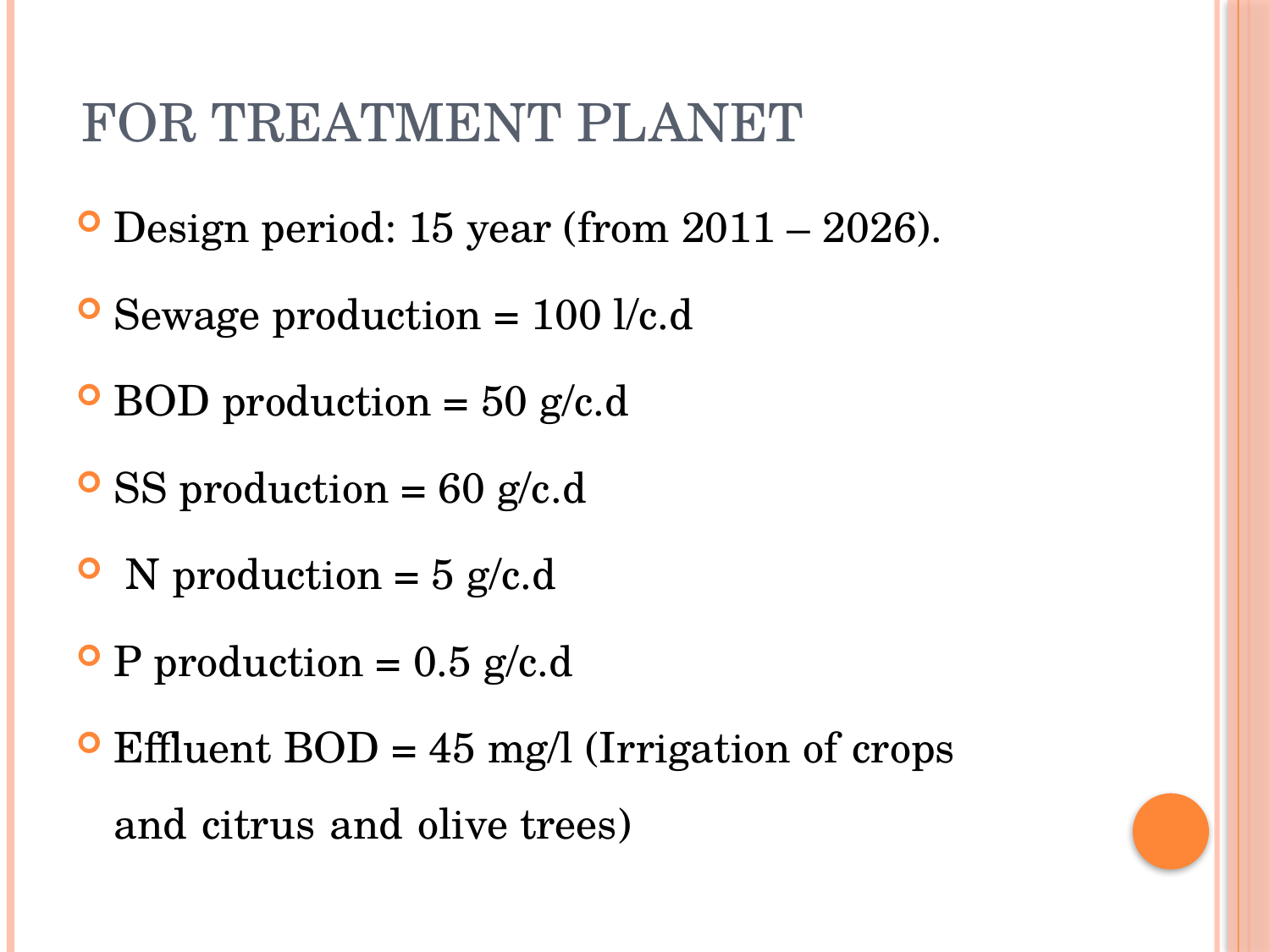

# For treatment planet
Design period: 15 year (from 2011 – 2026).
Sewage production = 100 l/c.d
BOD production = 50 g/c.d
SS production = 60 g/c.d
 N production = 5 g/c.d
P production = 0.5 g/c.d
Effluent BOD = 45 mg/l (Irrigation of crops and citrus and olive trees)